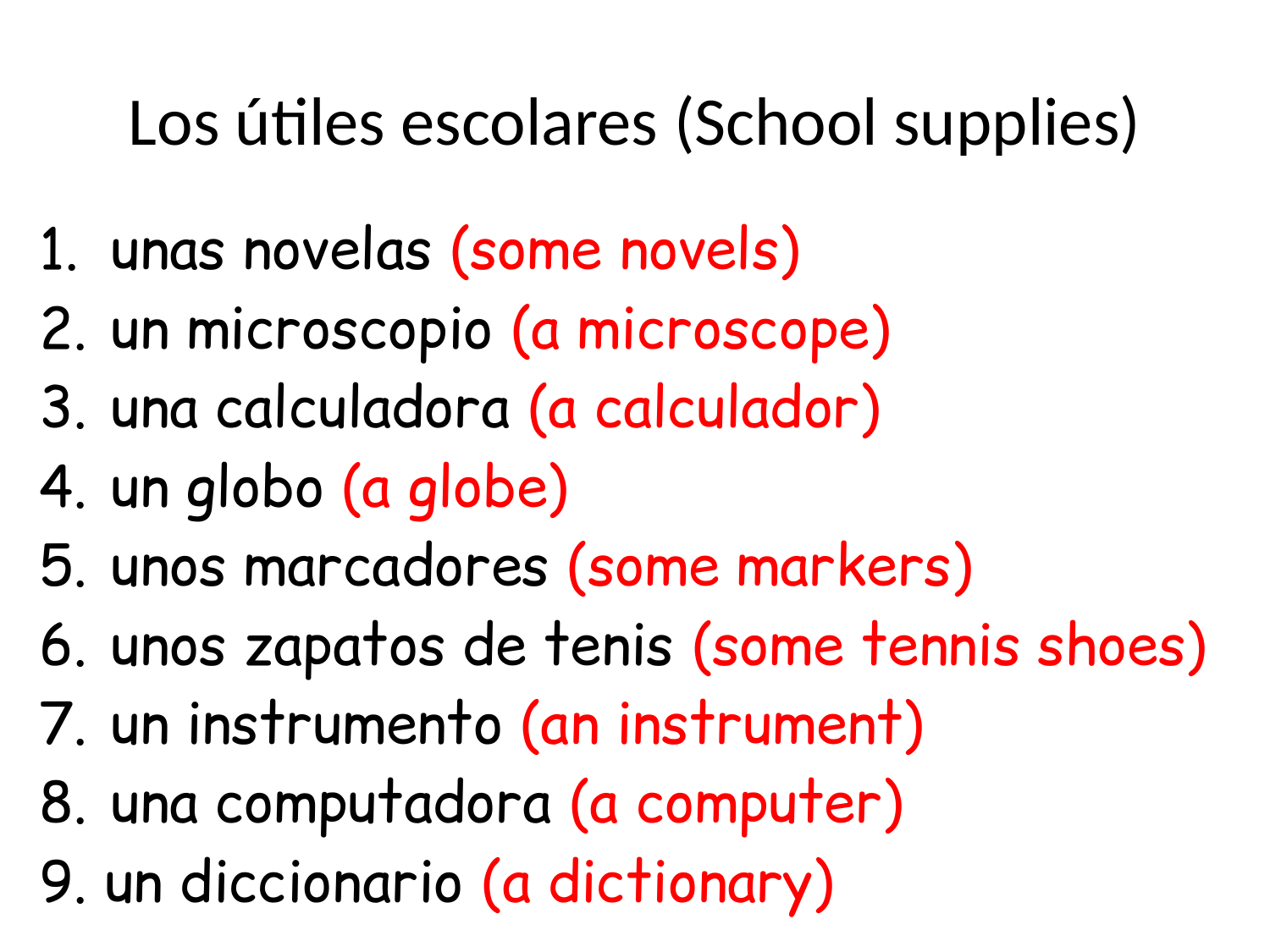

# Los útiles escolares (School supplies)
unas novelas (some novels)
un microscopio (a microscope)
una calculadora (a calculador)
un globo (a globe)
unos marcadores (some markers)
unos zapatos de tenis (some tennis shoes)
un instrumento (an instrument)
una computadora (a computer)
9. un diccionario (a dictionary)